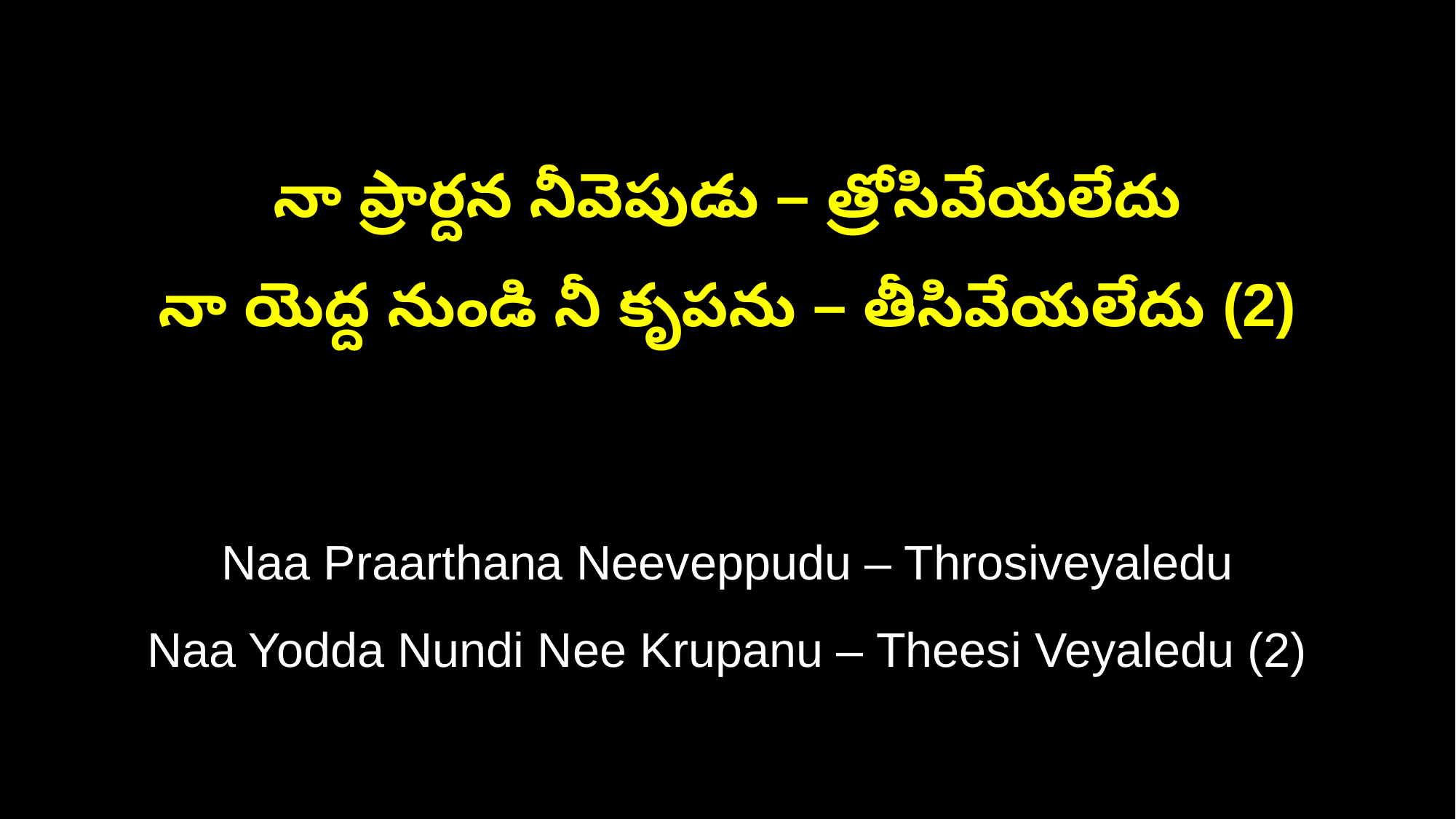

నా ప్రార్దన నీవెపుడు – త్రోసివేయలేదు
నా యెద్ద నుండి నీ కృపను – తీసివేయలేదు (2)
Naa Praarthana Neeveppudu – Throsiveyaledu
Naa Yodda Nundi Nee Krupanu – Theesi Veyaledu (2)